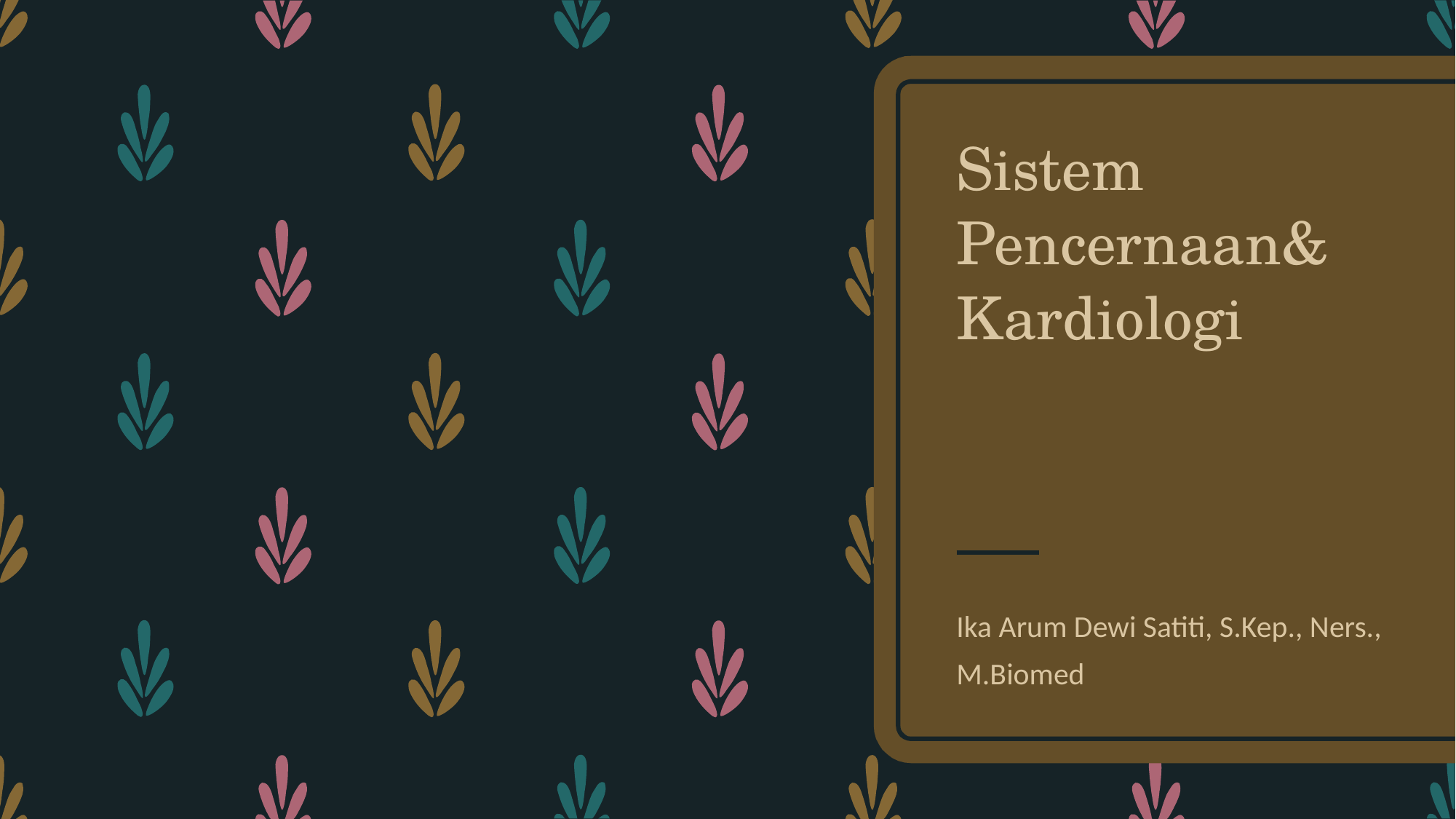

# Sistem Pencernaan& Kardiologi
Ika Arum Dewi Satiti, S.Kep., Ners., M.Biomed